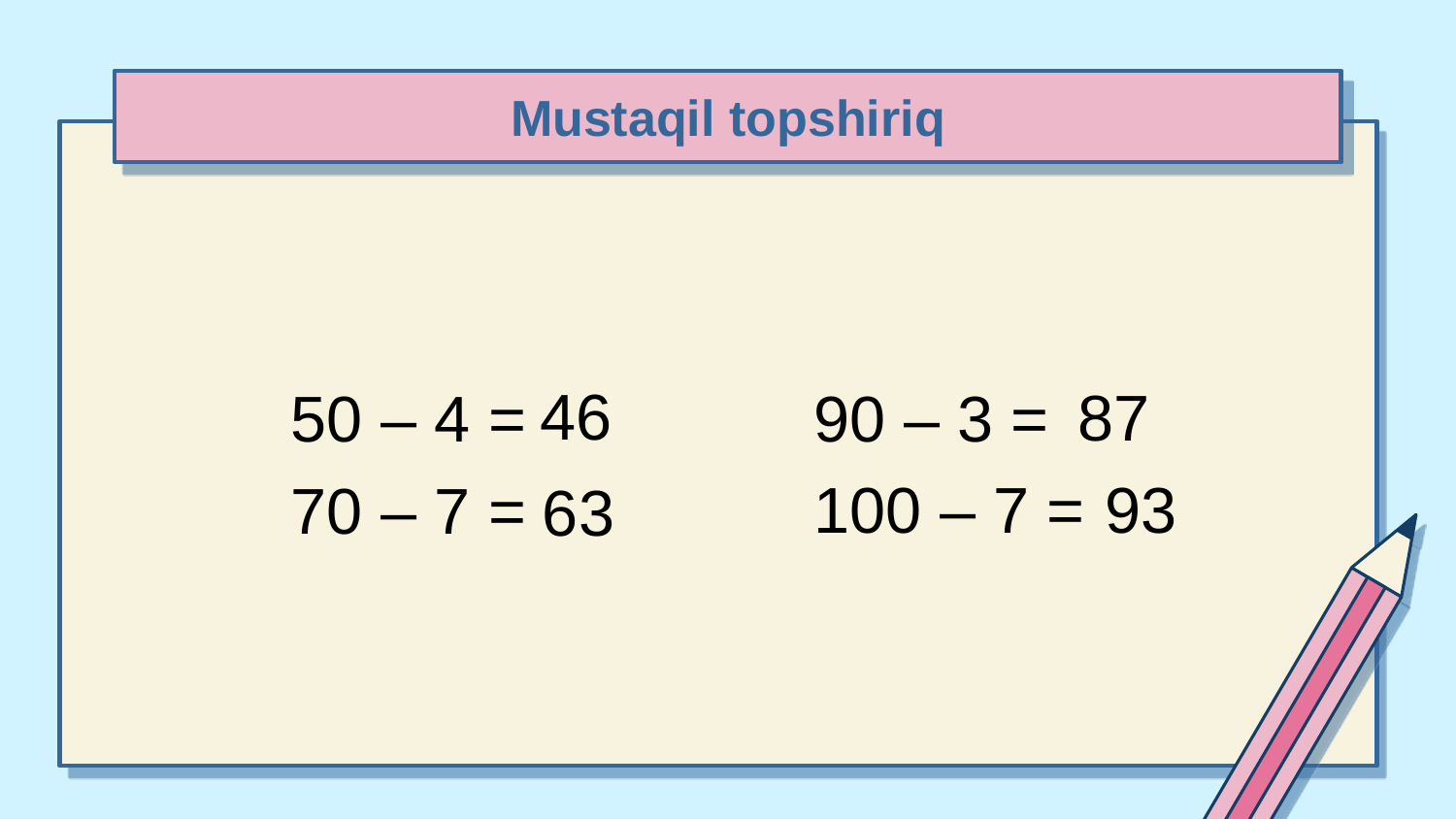

# Mustaqil topshiriq
46
87
50 – 4 =
90 – 3 =
100 – 7 =
93
70 – 7 =
63